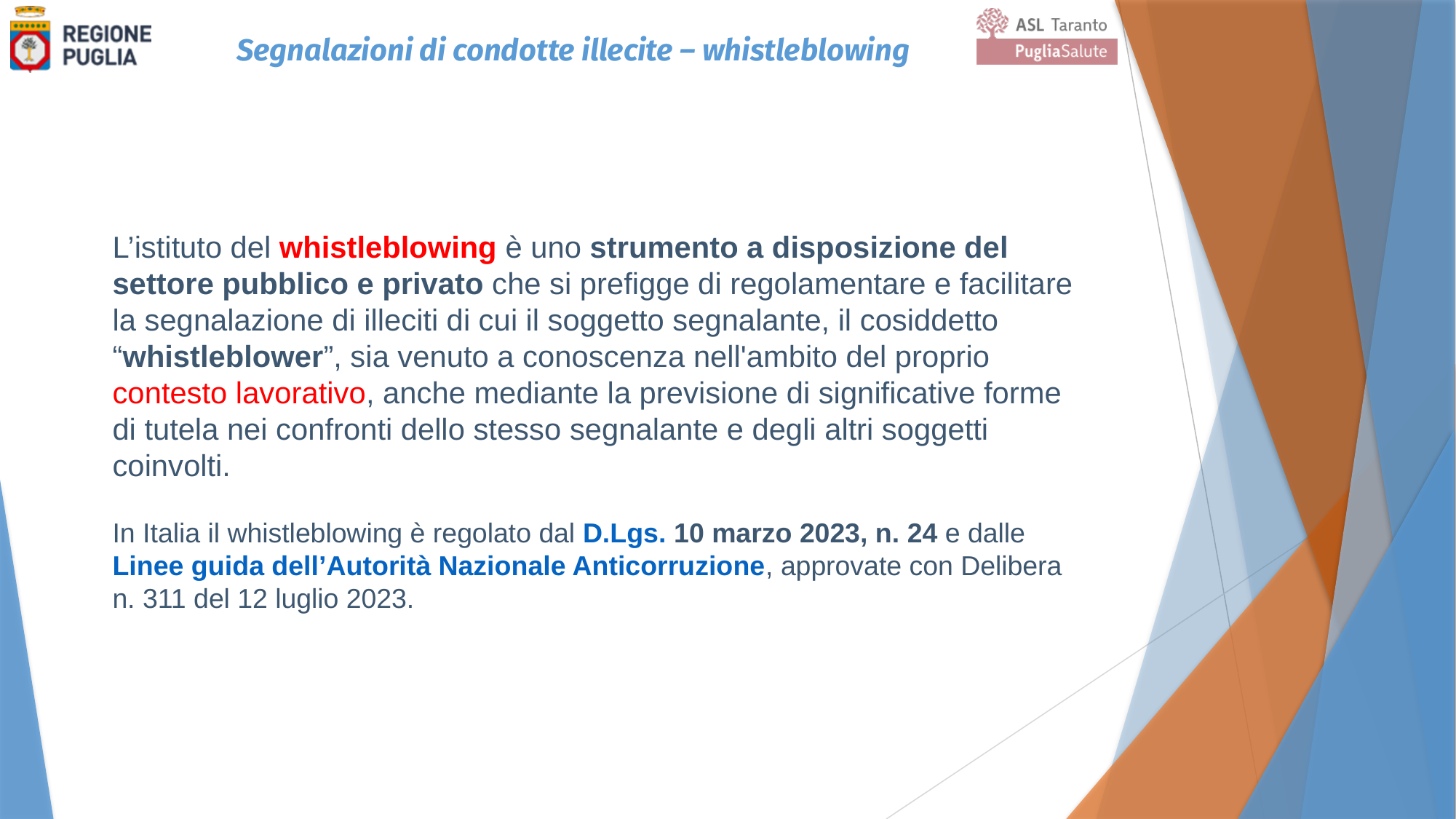

Segnalazioni di condotte illecite – whistleblowing
L’istituto del whistleblowing è uno strumento a disposizione del settore pubblico e privato che si prefigge di regolamentare e facilitare la segnalazione di illeciti di cui il soggetto segnalante, il cosiddetto “whistleblower”, sia venuto a conoscenza nell'ambito del proprio contesto lavorativo, anche mediante la previsione di significative forme di tutela nei confronti dello stesso segnalante e degli altri soggetti coinvolti.

In Italia il whistleblowing è regolato dal D.Lgs. 10 marzo 2023, n. 24 e dalle Linee guida dell’Autorità Nazionale Anticorruzione, approvate con Delibera n. 311 del 12 luglio 2023.